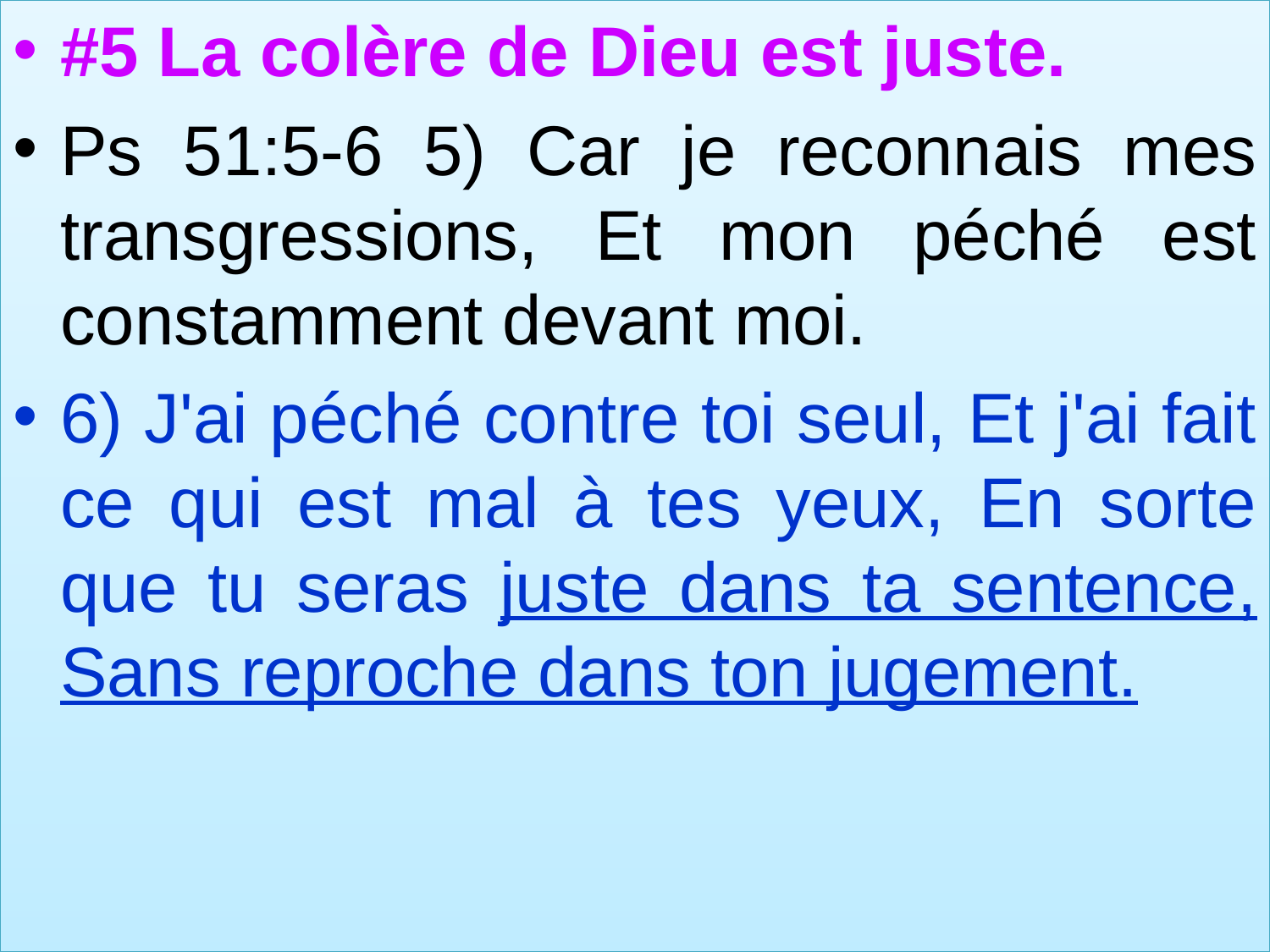

#5 La colère de Dieu est juste.
Ps 51:5-6 5) Car je reconnais mes transgressions, Et mon péché est constamment devant moi.
6) J'ai péché contre toi seul, Et j'ai fait ce qui est mal à tes yeux, En sorte que tu seras juste dans ta sentence, Sans reproche dans ton jugement.